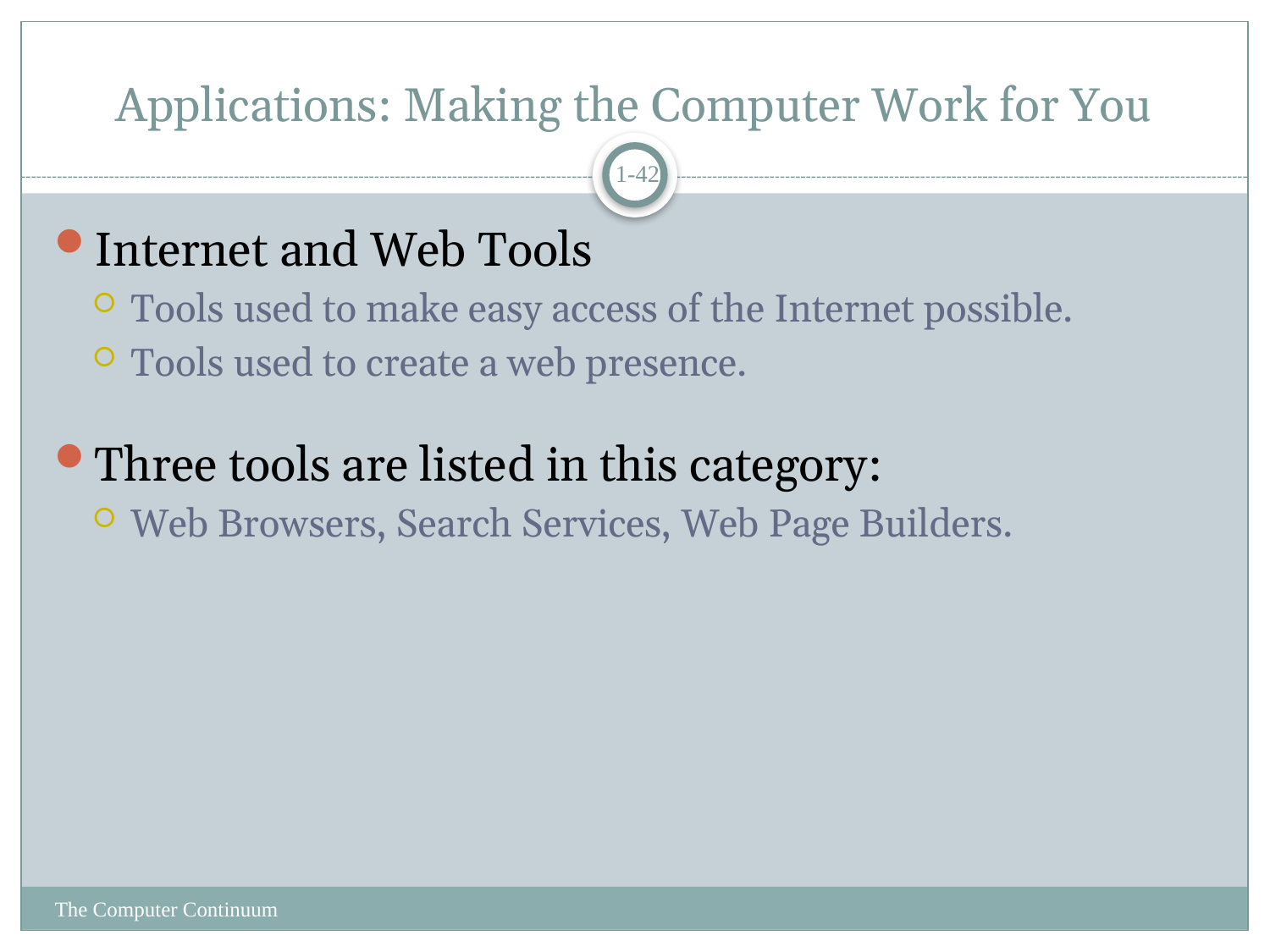

# Applications: Making the Computer Work for You
1-42
Internet and Web Tools
Tools used to make easy access of the Internet possible.
Tools used to create a web presence.

Three tools are listed in this category:
Web Browsers, Search Services, Web Page Builders.
The Computer Continuum